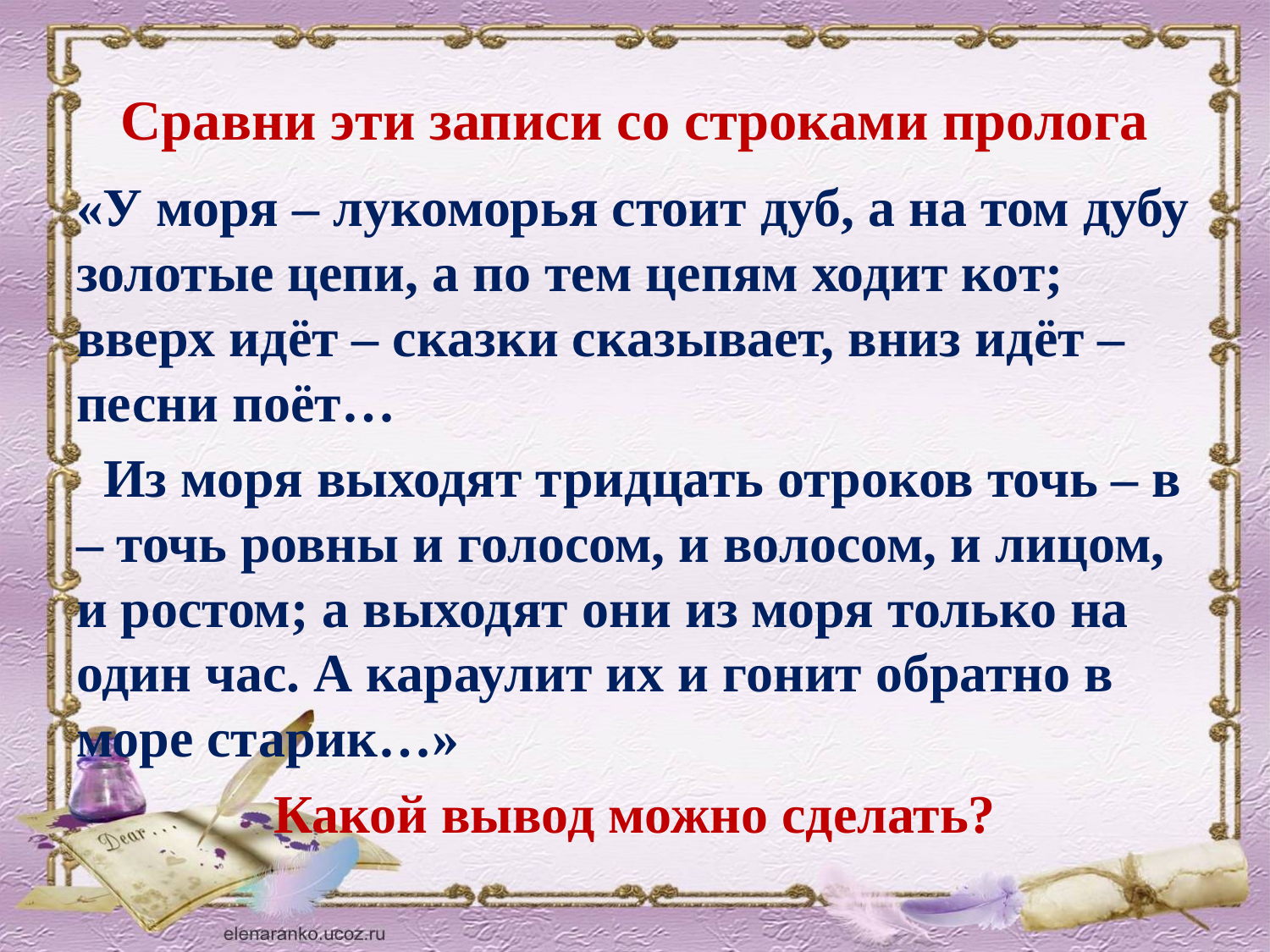

# Сравни эти записи со строками пролога
«У моря – лукоморья стоит дуб, а на том дубу золотые цепи, а по тем цепям ходит кот; вверх идёт – сказки сказывает, вниз идёт – песни поёт…
  Из моря выходят тридцать отроков точь – в – точь ровны и голосом, и волосом, и лицом, и ростом; а выходят они из моря только на один час. А караулит их и гонит обратно в море старик…»
Какой вывод можно сделать?